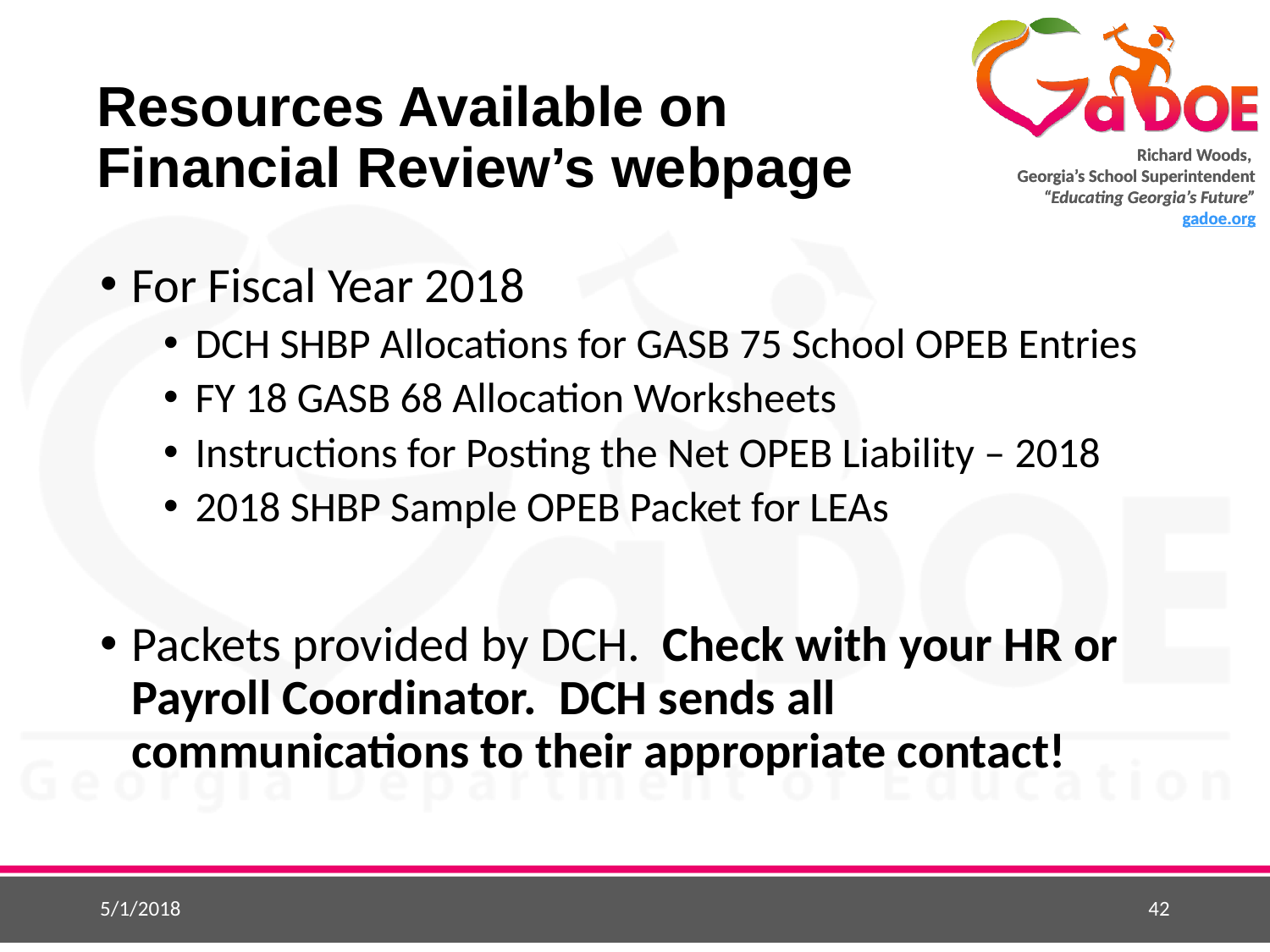

# Resources Available on Financial Review’s webpage
For Fiscal Year 2018
DCH SHBP Allocations for GASB 75 School OPEB Entries
FY 18 GASB 68 Allocation Worksheets
Instructions for Posting the Net OPEB Liability – 2018
2018 SHBP Sample OPEB Packet for LEAs

Packets provided by DCH.  Check with your HR or Payroll Coordinator.  DCH sends all communications to their appropriate contact!

5/1/2018
42